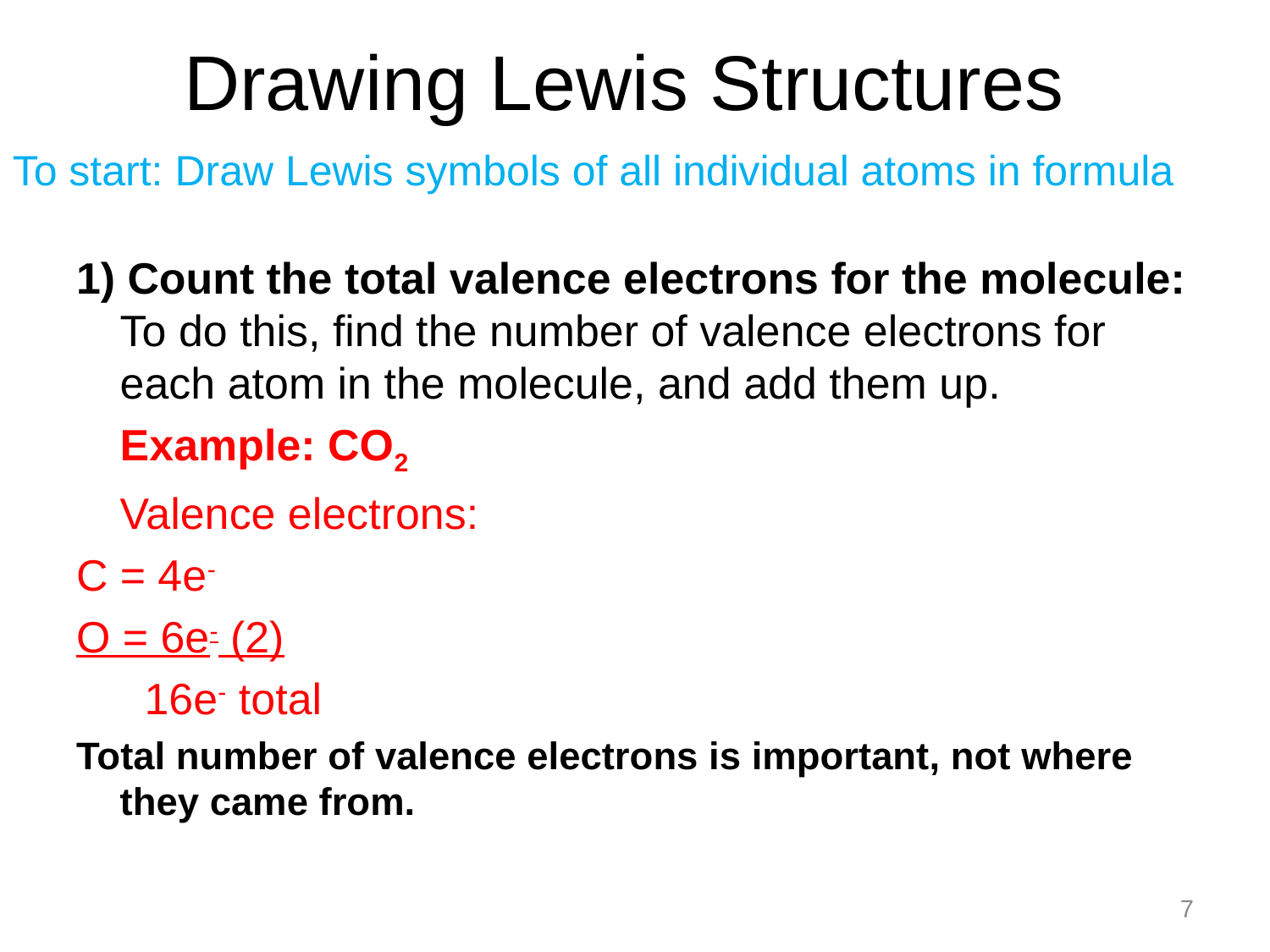

# Drawing Lewis Structures
To start: Draw Lewis symbols of all individual atoms in formula
1) Count the total valence electrons for the molecule: To do this, find the number of valence electrons for each atom in the molecule, and add them up.
	Example: CO2
	Valence electrons:
C = 4e-
O = 6e- (2)
		  16e- total
Total number of valence electrons is important, not where they came from.

7